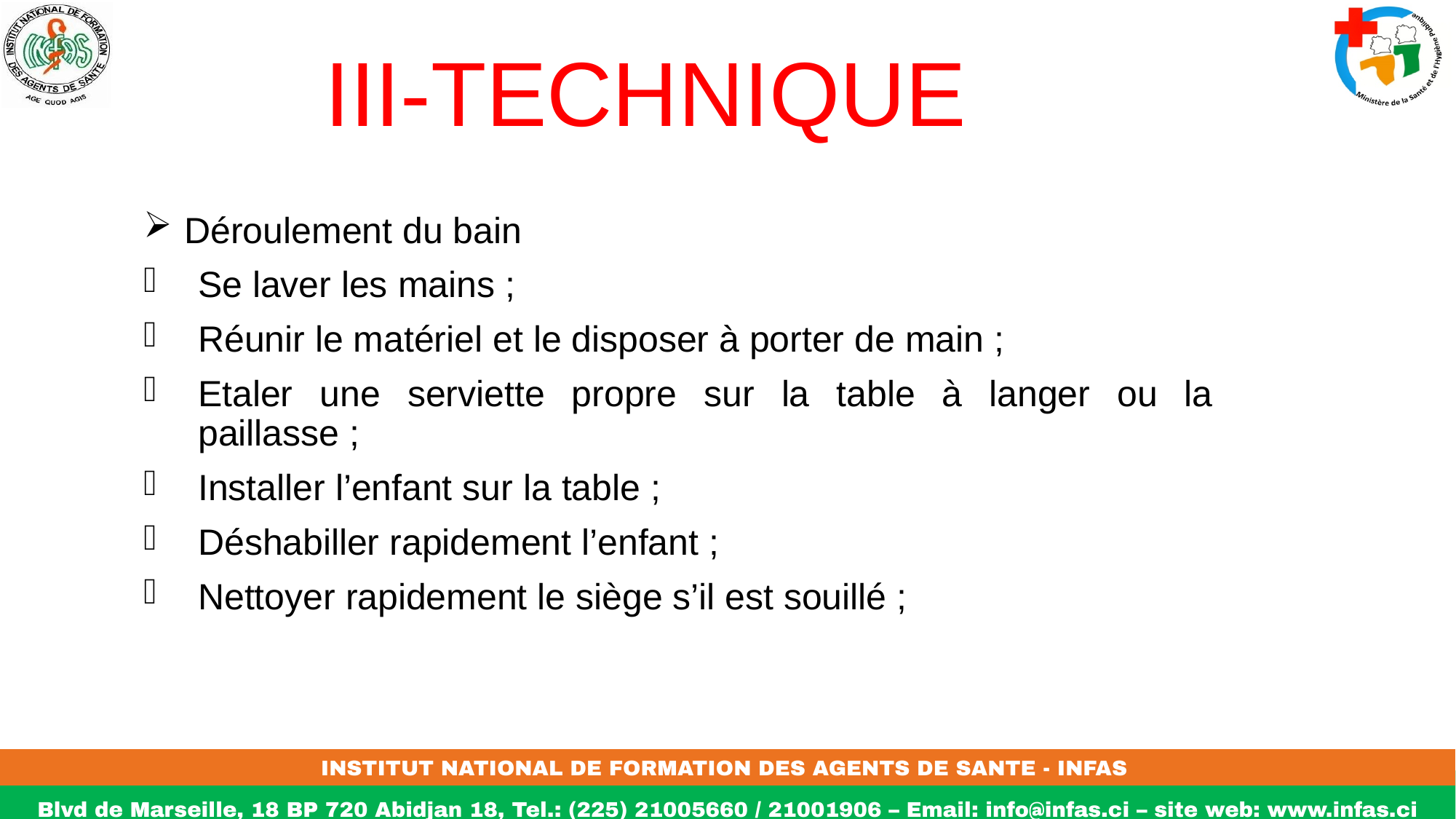

# III-TECHNIQUE

Déroulement du bain
Se laver les mains ;
Réunir le matériel et le disposer à porter de main ;
Etaler une serviette propre sur la table à langer ou la paillasse ;
Installer l’enfant sur la table ;
Déshabiller rapidement l’enfant ;
Nettoyer rapidement le siège s’il est souillé ;